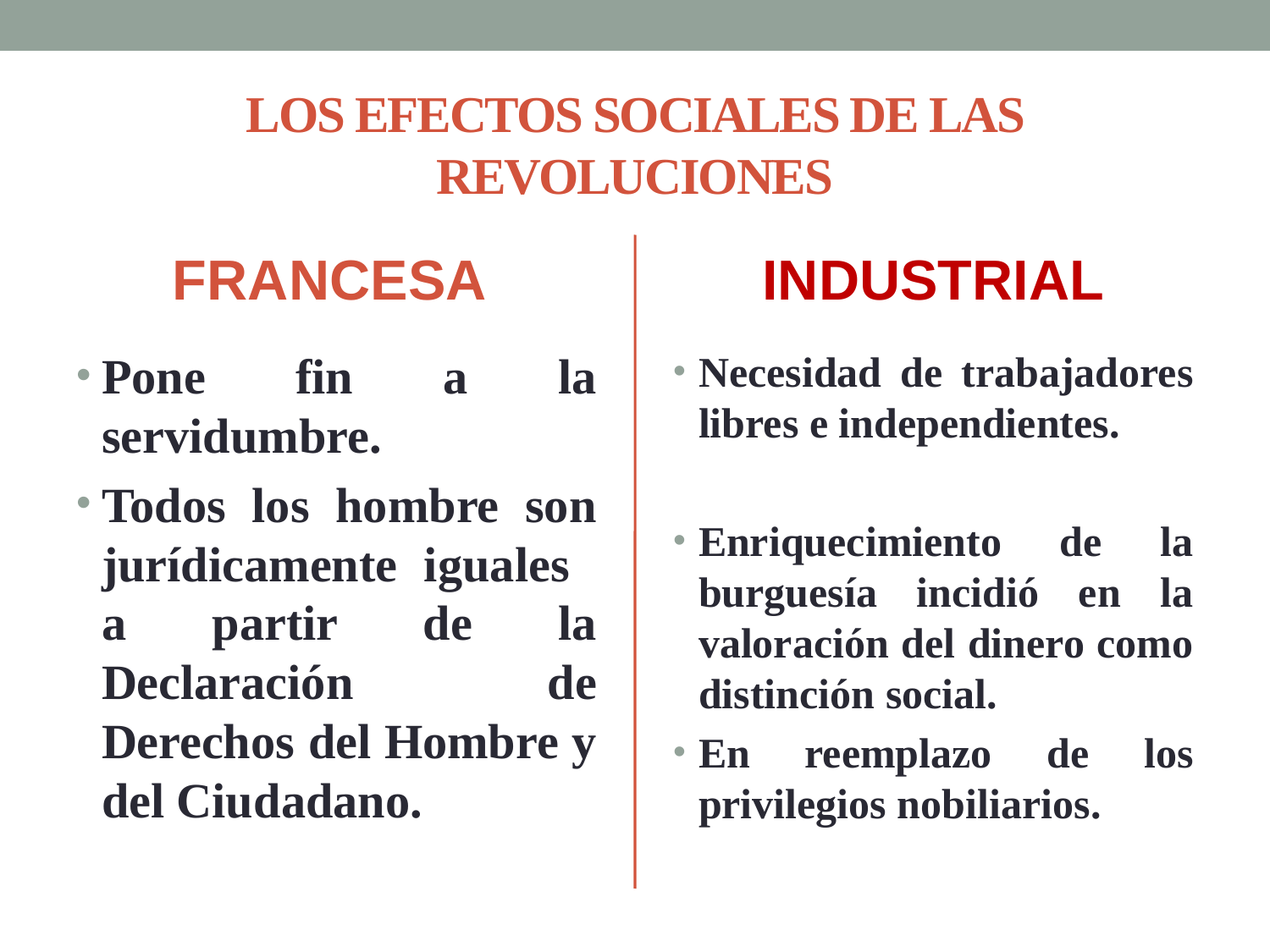

# LOS EFECTOS SOCIALES DE LAS REVOLUCIONES
FRANCESA
INDUSTRIAL
Pone fin a la servidumbre.
Todos los hombre son jurídicamente iguales  a partir de la Declaración de Derechos del Hombre y del Ciudadano.
Necesidad de trabajadores libres e independientes.

Enriquecimiento de la burguesía incidió en la valoración del dinero como distinción social.
En reemplazo de los privilegios nobiliarios.